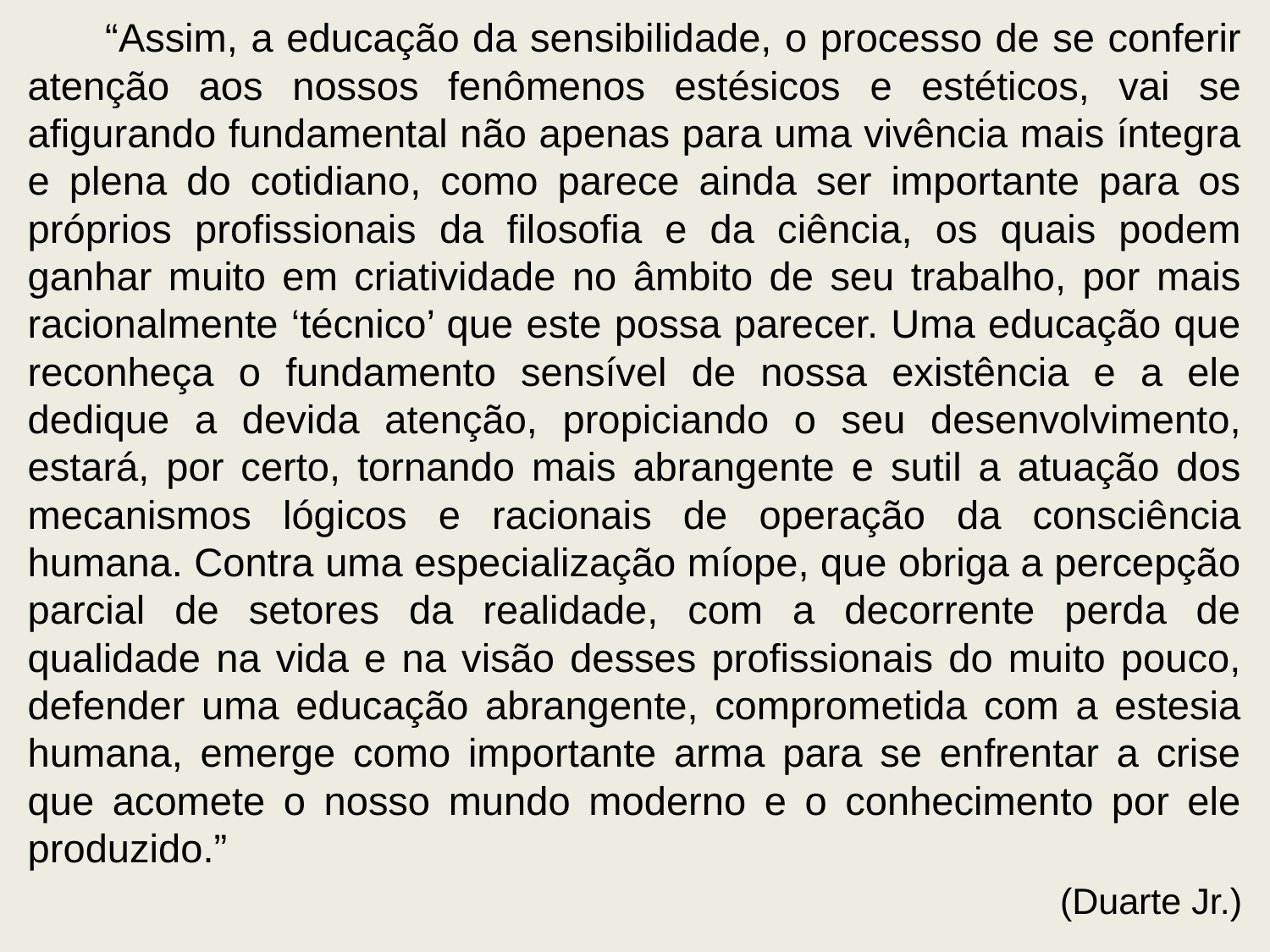

“Assim, a educação da sensibilidade, o processo de se conferir atenção aos nossos fenômenos estésicos e estéticos, vai se afigurando fundamental não apenas para uma vivência mais íntegra e plena do cotidiano, como parece ainda ser importante para os próprios profissionais da filosofia e da ciência, os quais podem ganhar muito em criatividade no âmbito de seu trabalho, por mais racionalmente ‘técnico’ que este possa parecer. Uma educação que reconheça o fundamento sensível de nossa existência e a ele dedique a devida atenção, propiciando o seu desenvolvimento, estará, por certo, tornando mais abrangente e sutil a atuação dos mecanismos lógicos e racionais de operação da consciência humana. Contra uma especialização míope, que obriga a percepção parcial de setores da realidade, com a decorrente perda de qualidade na vida e na visão desses profissionais do muito pouco, defender uma educação abrangente, comprometida com a estesia humana, emerge como importante arma para se enfrentar a crise que acomete o nosso mundo moderno e o conhecimento por ele produzido.”
(Duarte Jr.)